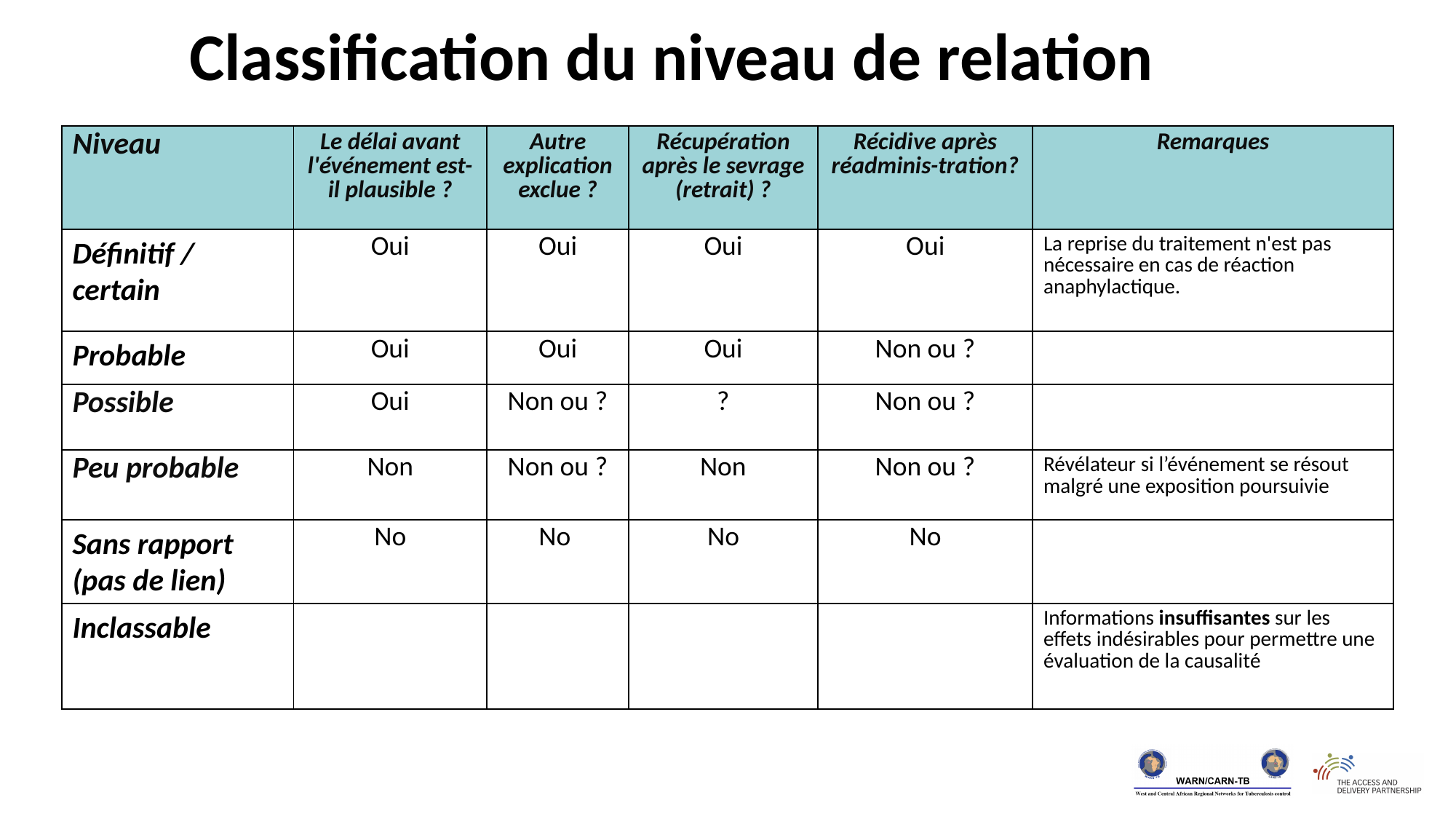

Classification du niveau de relation
| Niveau | Le délai avant l'événement est-il plausible ? | Autre explication exclue ? | Récupération après le sevrage (retrait) ? | Récidive après réadminis-tration? | Remarques |
| --- | --- | --- | --- | --- | --- |
| Définitif / certain | Oui | Oui | Oui | Oui | La reprise du traitement n'est pas nécessaire en cas de réaction anaphylactique. |
| Probable | Oui | Oui | Oui | Non ou ? |  |
| Possible | Oui | Non ou ? | ? | Non ou ? |  |
| Peu probable | Non | Non ou ? | Non | Non ou ? | Révélateur si l’événement se résout malgré une exposition poursuivie |
| Sans rapport (pas de lien) | No | No | No | No |  |
| Inclassable |  |  |  |  | Informations insuffisantes sur les effets indésirables pour permettre une évaluation de la causalité |